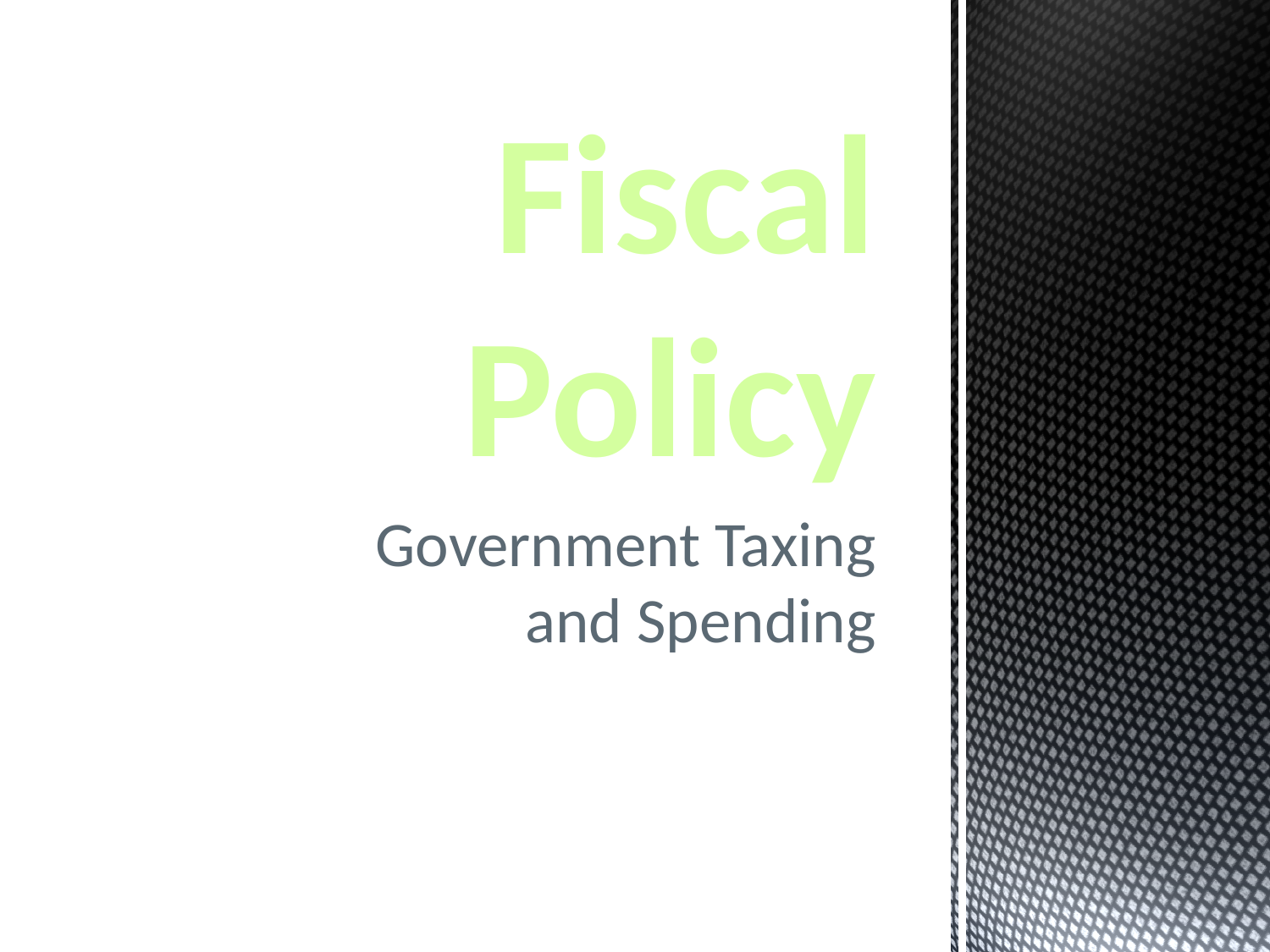

# Fiscal Policy

Government Taxing and Spending